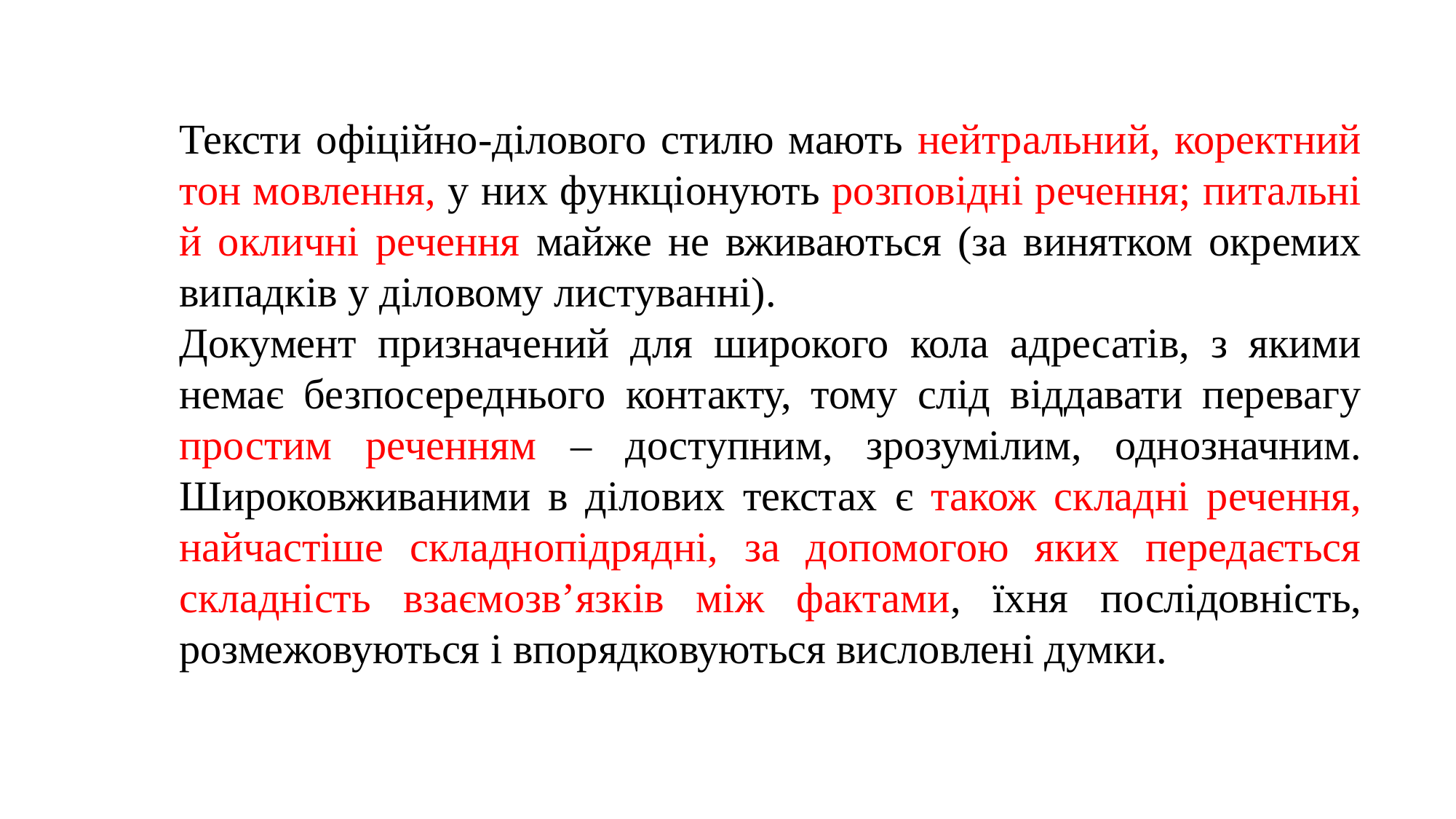

Тексти офіційно-ділового стилю мають нейтральний, коректний тон мовлення, у них функціонують розповідні речення; питальні й окличні речення майже не вживаються (за винятком окремих випадків у діловому листуванні).
Документ призначений для широкого кола адресатів, з якими немає безпосереднього контакту, тому слід віддавати перевагу простим реченням – доступним, зрозумілим, однозначним. Широковживаними в ділових текстах є також складні речення, найчастіше складнопідрядні, за допомогою яких передається складність взаємозв’язків між фактами, їхня послідовність, розмежовуються і впорядковуються висловлені думки.